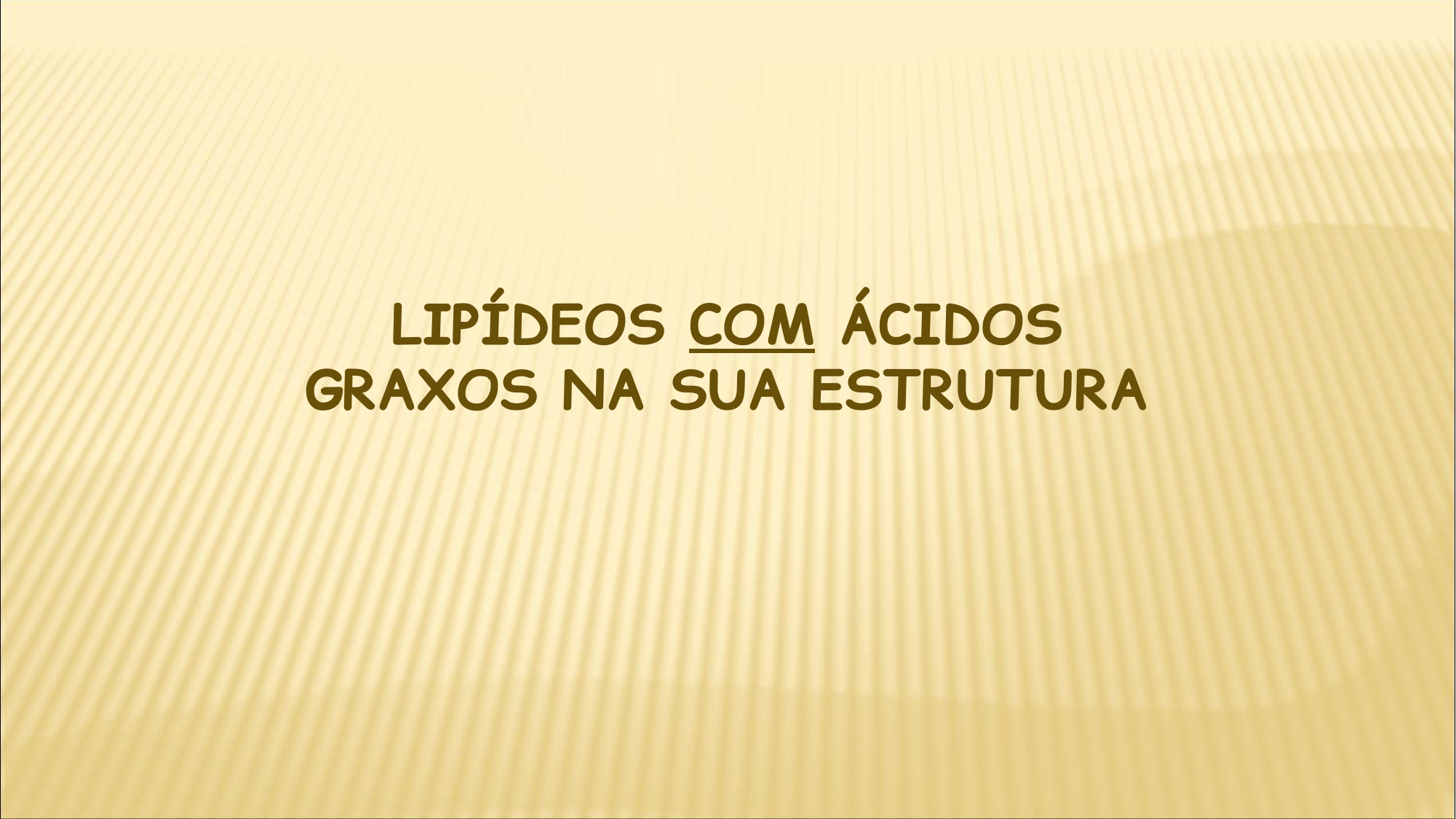

LIPÍDEOS COM ÁCIDOS GRAXOS NA SUA ESTRUTURA